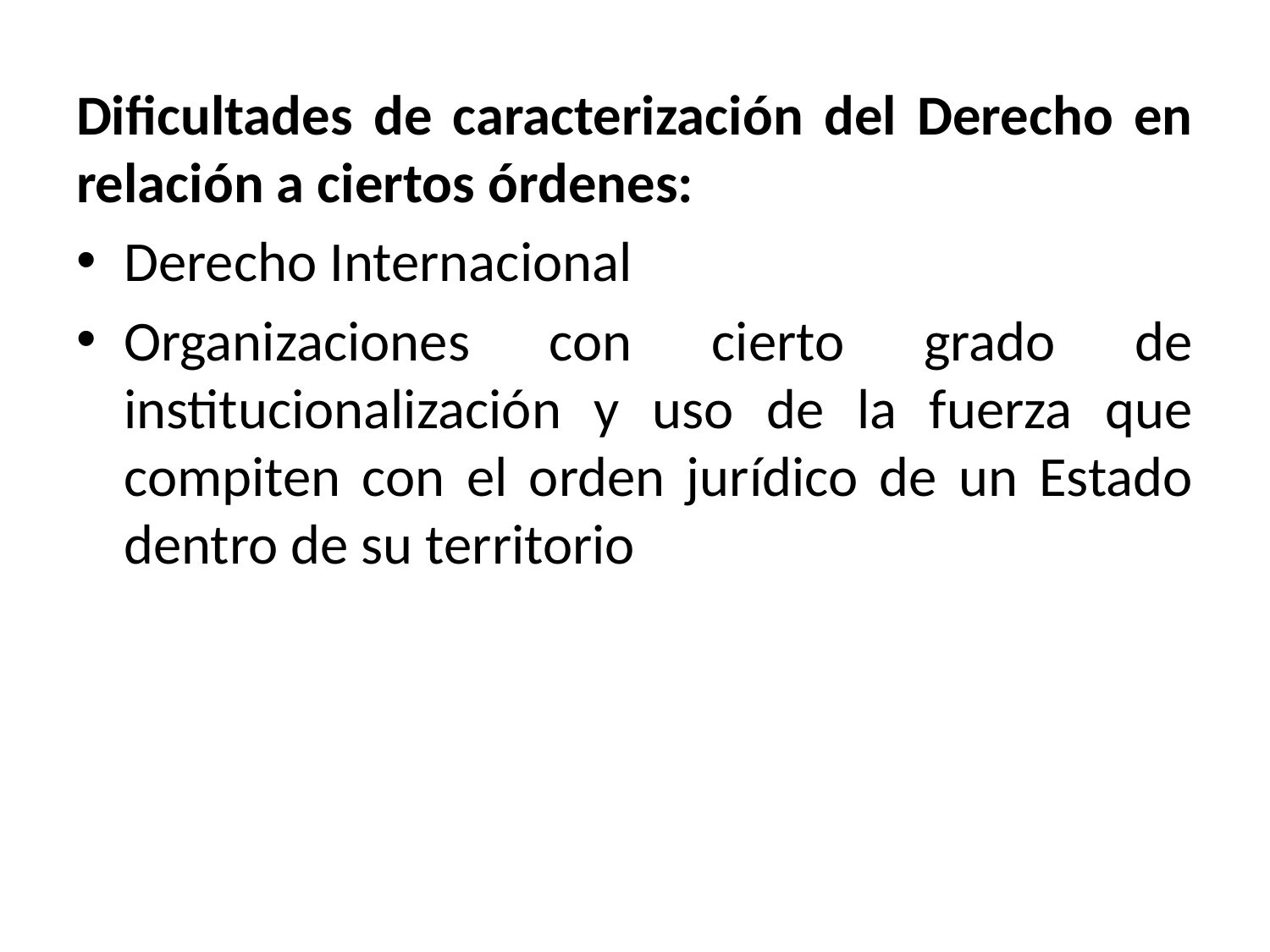

Dificultades de caracterización del Derecho en relación a ciertos órdenes:
Derecho Internacional
Organizaciones con cierto grado de institucionalización y uso de la fuerza que compiten con el orden jurídico de un Estado dentro de su territorio